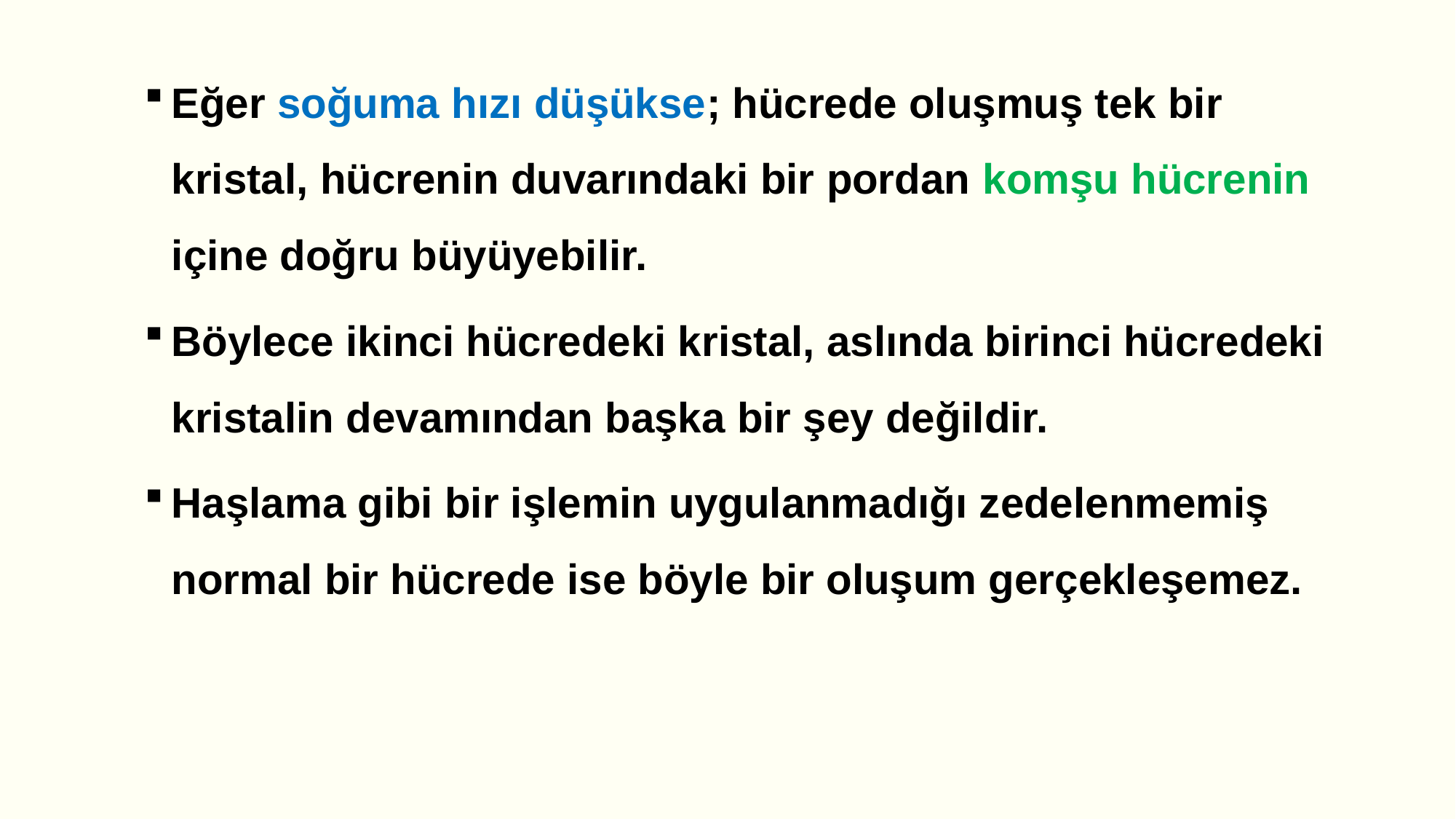

Eğer soğuma hızı düşükse; hücrede oluşmuş tek bir kristal, hücrenin duvarındaki bir pordan komşu hücrenin içine doğru büyüyebilir.
Böylece ikinci hücredeki kristal, aslında birinci hücredeki kristalin devamından başka bir şey değildir.
Haşlama gibi bir işlemin uygulanmadığı zedelenmemiş normal bir hücrede ise böyle bir oluşum gerçekleşemez.